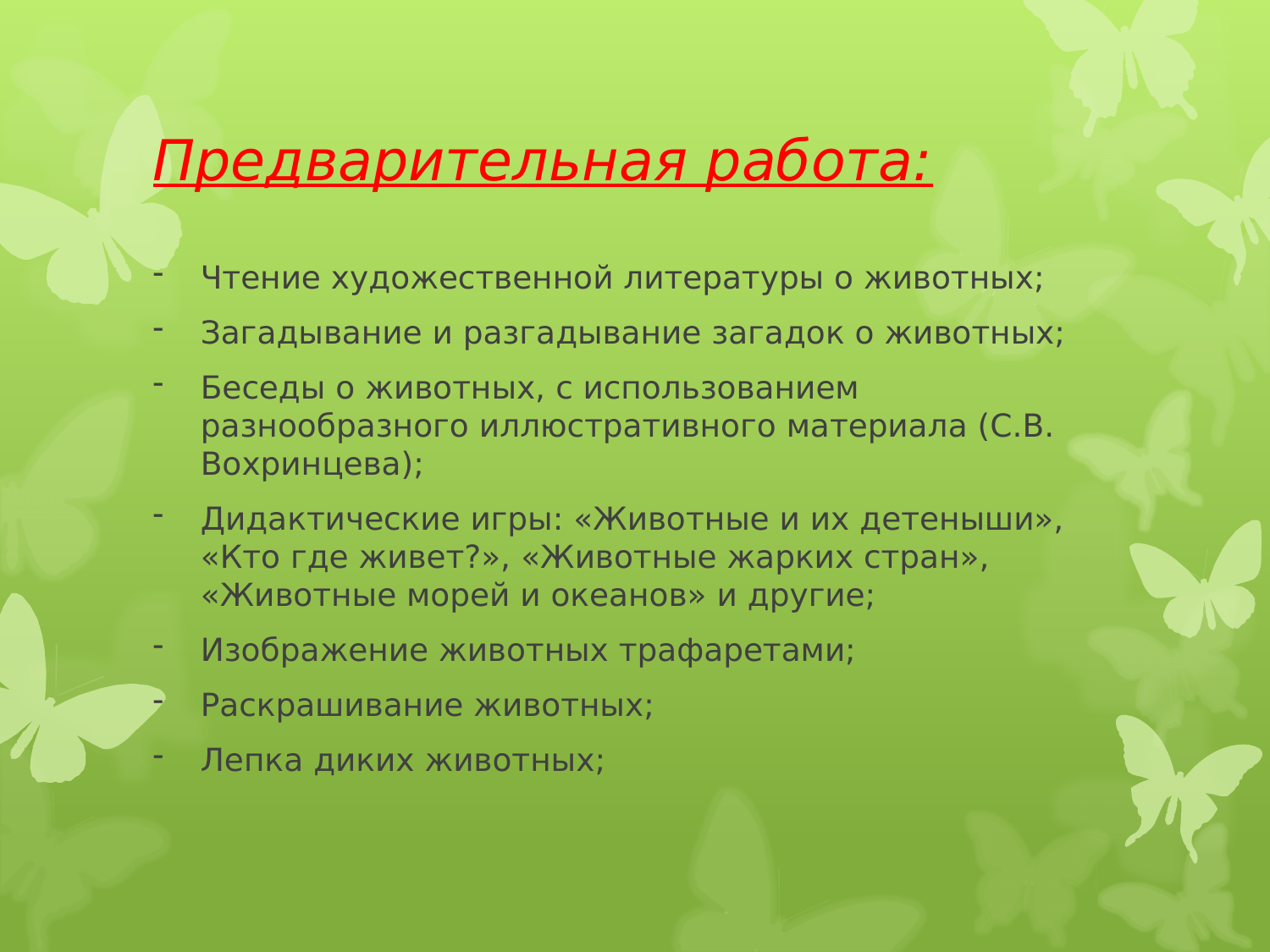

# Предварительная работа:
Чтение художественной литературы о животных;
Загадывание и разгадывание загадок о животных;
Беседы о животных, с использованием разнообразного иллюстративного материала (С.В. Вохринцева);
Дидактические игры: «Животные и их детеныши», «Кто где живет?», «Животные жарких стран», «Животные морей и океанов» и другие;
Изображение животных трафаретами;
Раскрашивание животных;
Лепка диких животных;